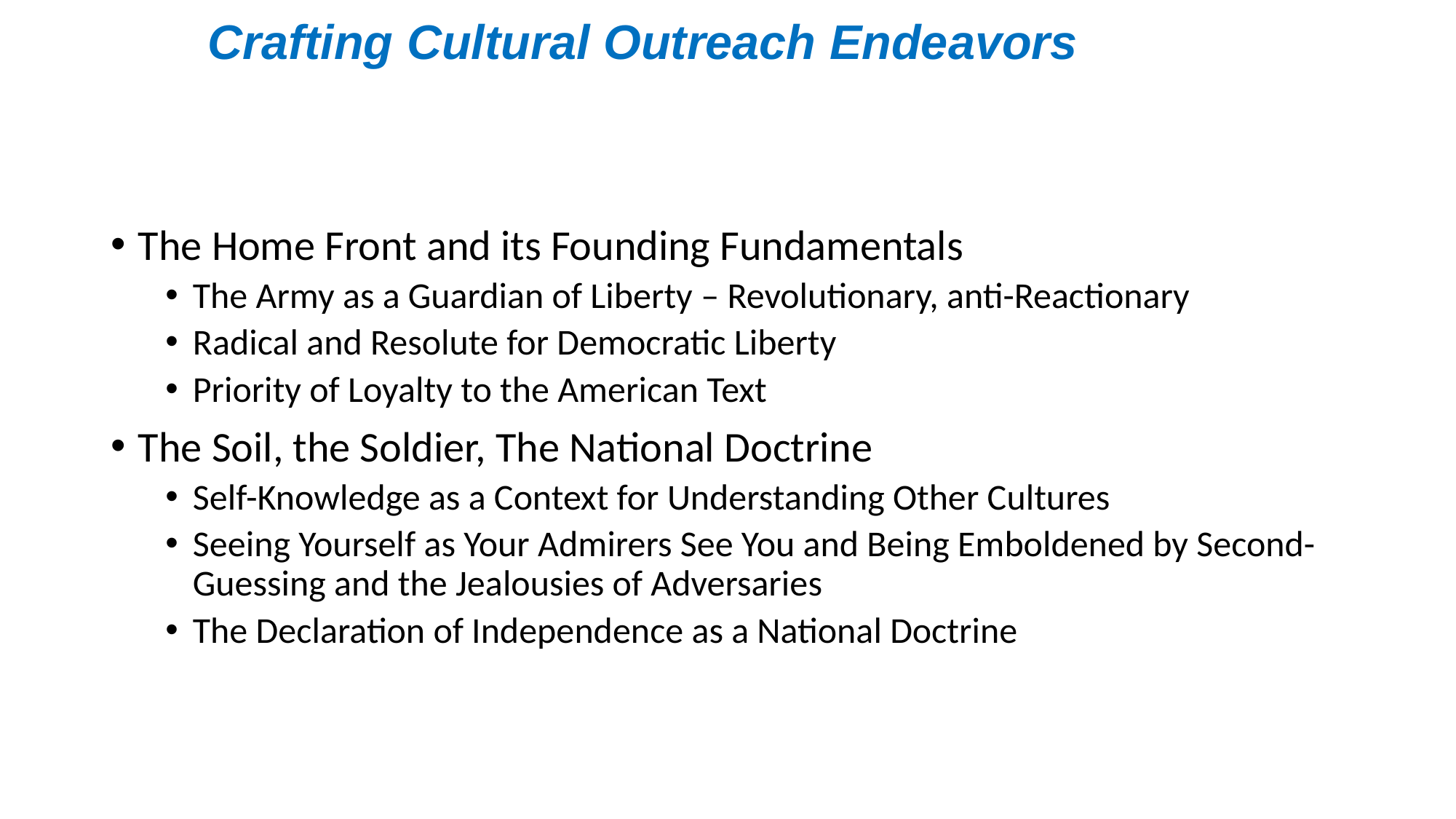

# Crafting Cultural Outreach Endeavors
The Home Front and its Founding Fundamentals
The Army as a Guardian of Liberty – Revolutionary, anti-Reactionary
Radical and Resolute for Democratic Liberty
Priority of Loyalty to the American Text
The Soil, the Soldier, The National Doctrine
Self-Knowledge as a Context for Understanding Other Cultures
Seeing Yourself as Your Admirers See You and Being Emboldened by Second-Guessing and the Jealousies of Adversaries
The Declaration of Independence as a National Doctrine